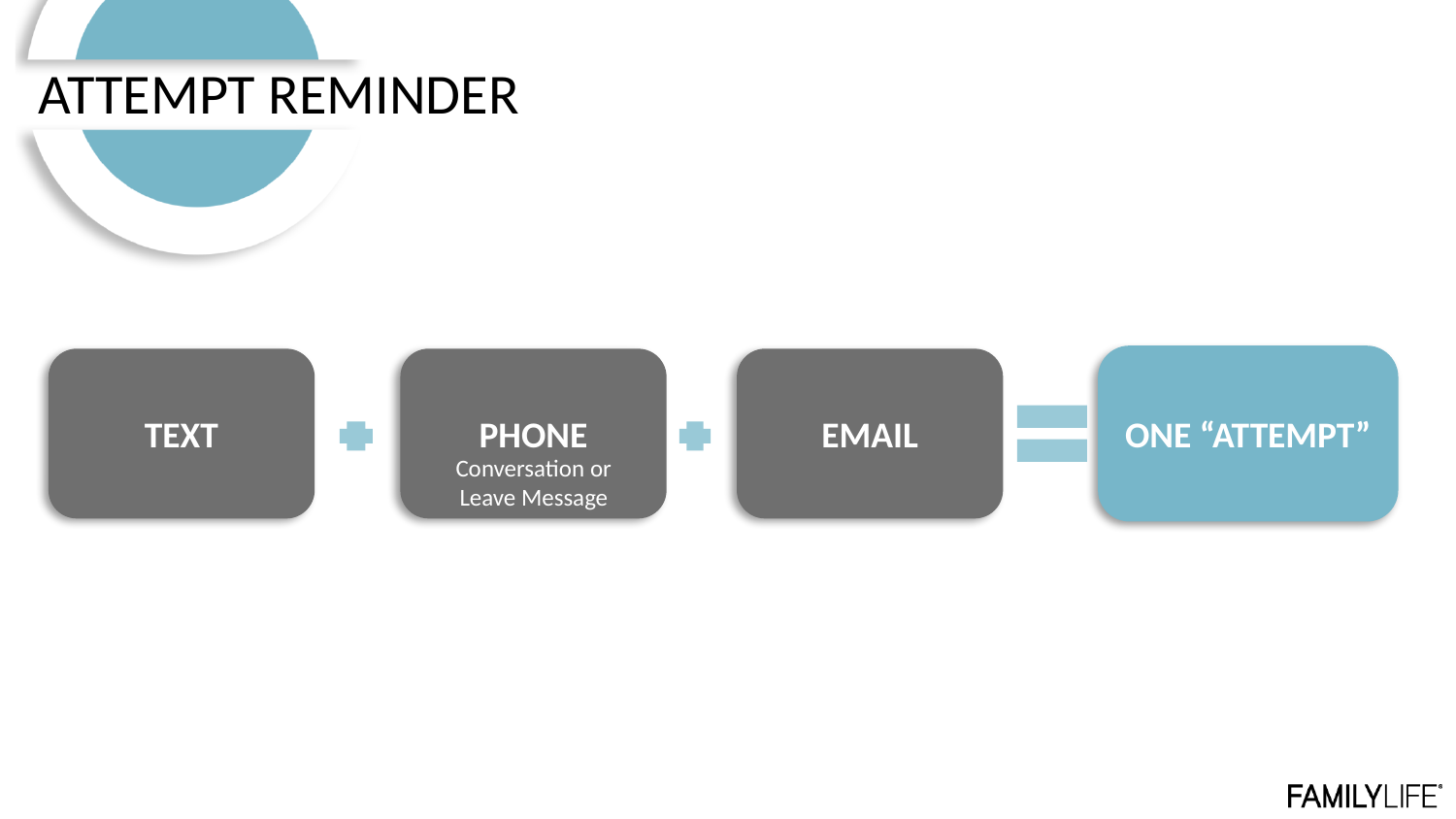

# ATTEMPT REMINDER
EMAIL
ONE “ATTEMPT”
TEXT
PHONE

Conversation or
Leave Message